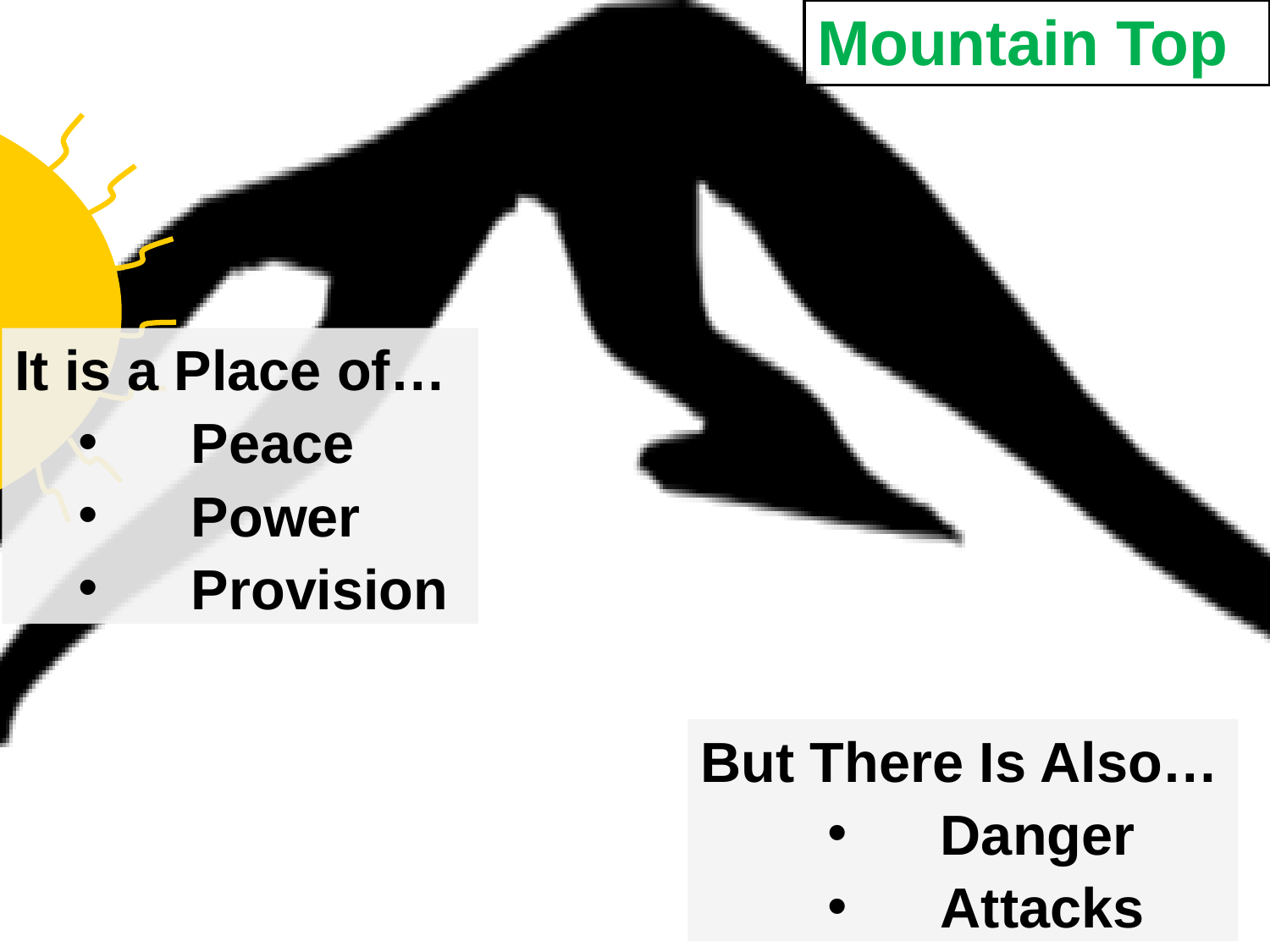

# Mountain Top
It is a Place of…
Peace
Power
Provision
But There Is Also…
Danger
Attacks